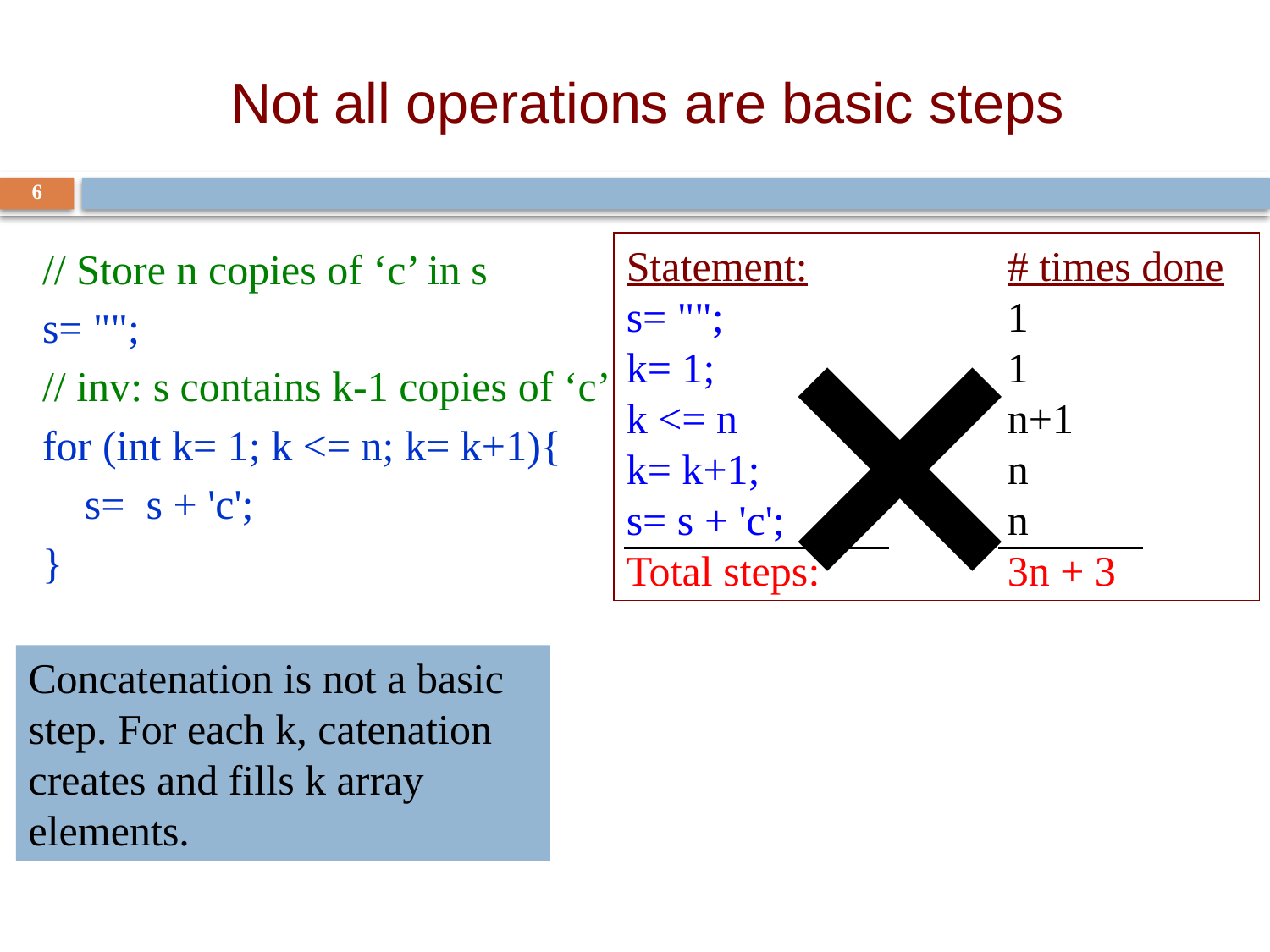

# Not all operations are basic steps
6
Statement:		# times done s= "";			1
k= 1;			1
k <= n			n+1
k= k+1;		n
s= s + 'c';		n
Total steps:		3n + 3
❌
// Store n copies of ‘c’ in s
s= "";
// inv: s contains k-1 copies of ‘c’
for (int k= 1; k <= n; k= k+1){
    s=  s + 'c';
}
Concatenation is not a basic step. For each k, catenation creates and fills k array elements.